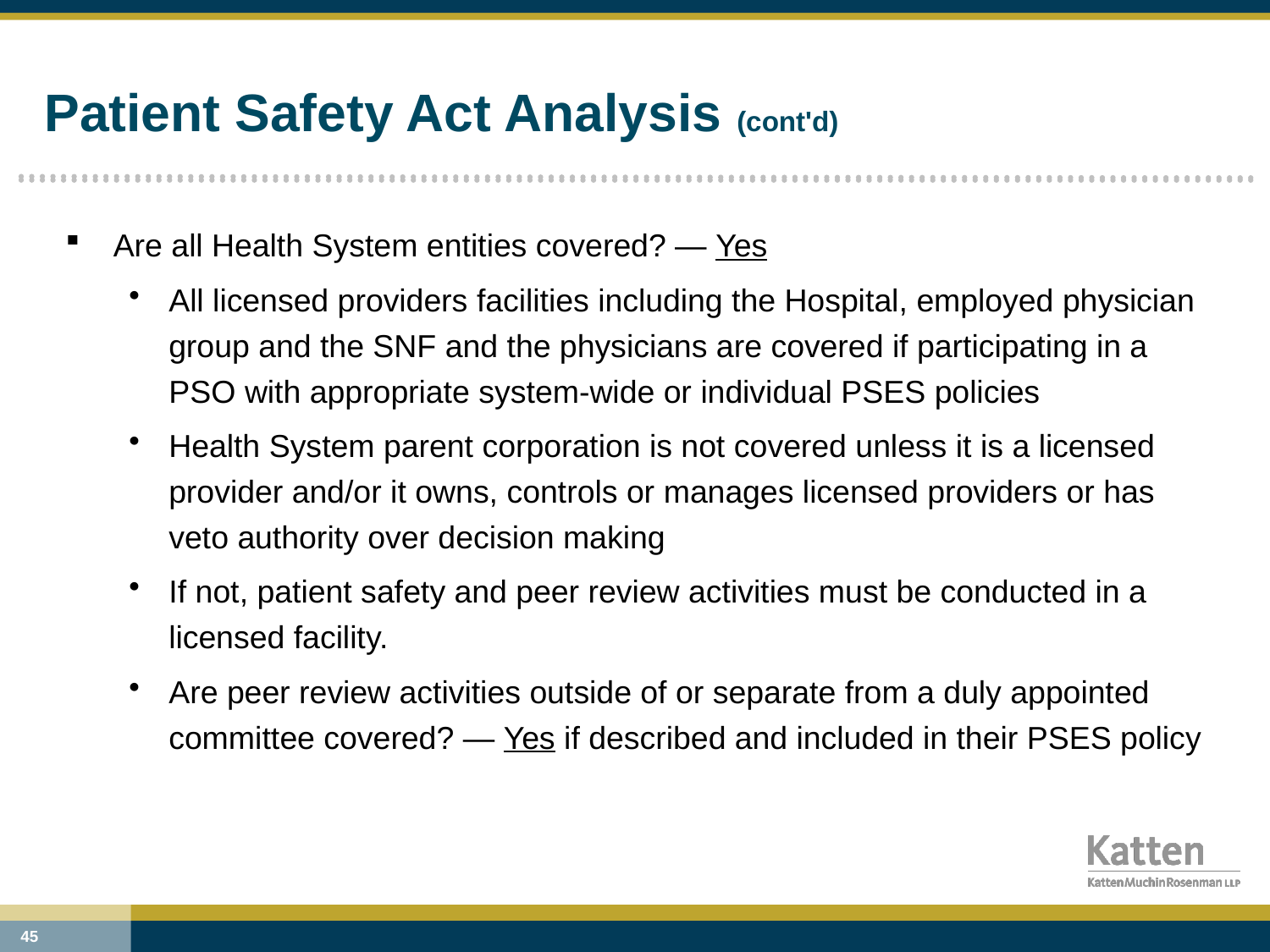

# Patient Safety Act Analysis (cont'd)
Are all Health System entities covered? — Yes
All licensed providers facilities including the Hospital, employed physician group and the SNF and the physicians are covered if participating in a PSO with appropriate system-wide or individual PSES policies
Health System parent corporation is not covered unless it is a licensed provider and/or it owns, controls or manages licensed providers or has veto authority over decision making
If not, patient safety and peer review activities must be conducted in a
licensed facility.
Are peer review activities outside of or separate from a duly appointed committee covered? — Yes if described and included in their PSES policy